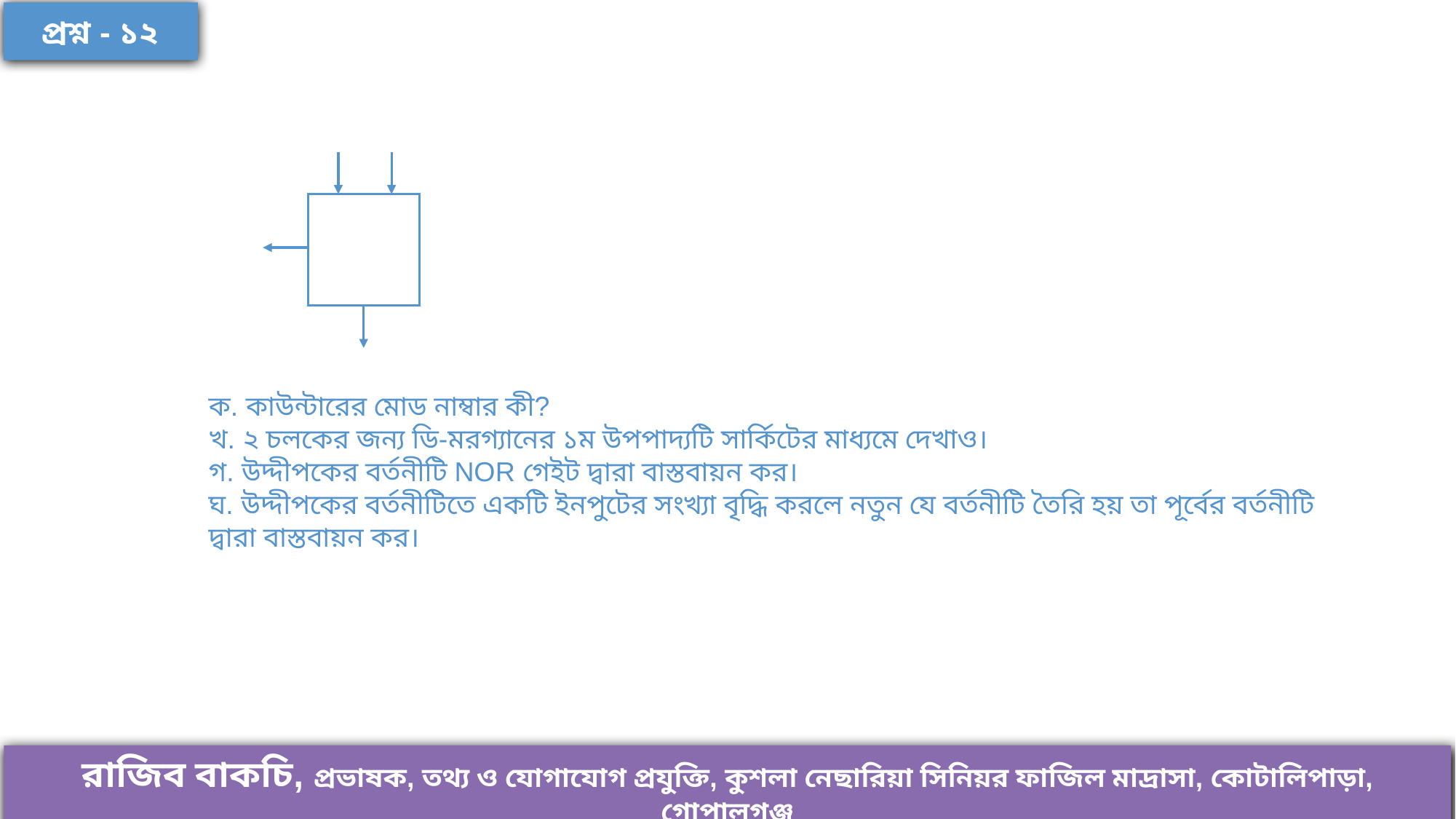

প্রশ্ন - ১২

ক. কাউন্টারের মোড নাম্বার কী?
খ. ২ চলকের জন্য ডি-মরগ্যানের ১ম উপপাদ্যটি সার্কিটের মাধ্যমে দেখাও।
গ. উদ্দীপকের বর্তনীটি NOR গেইট দ্বারা বাস্তবায়ন কর।
ঘ. উদ্দীপকের বর্তনীটিতে একটি ইনপুটের সংখ্যা বৃদ্ধি করলে নতুন যে বর্তনীটি তৈরি হয় তা পূর্বের বর্তনীটি দ্বারা বাস্তবায়ন কর।
রাজিব বাকচি, প্রভাষক, তথ্য ও যোগাযোগ প্রযুক্তি, কুশলা নেছারিয়া সিনিয়র ফাজিল মাদ্রাসা, কোটালিপাড়া, গোপালগঞ্জ